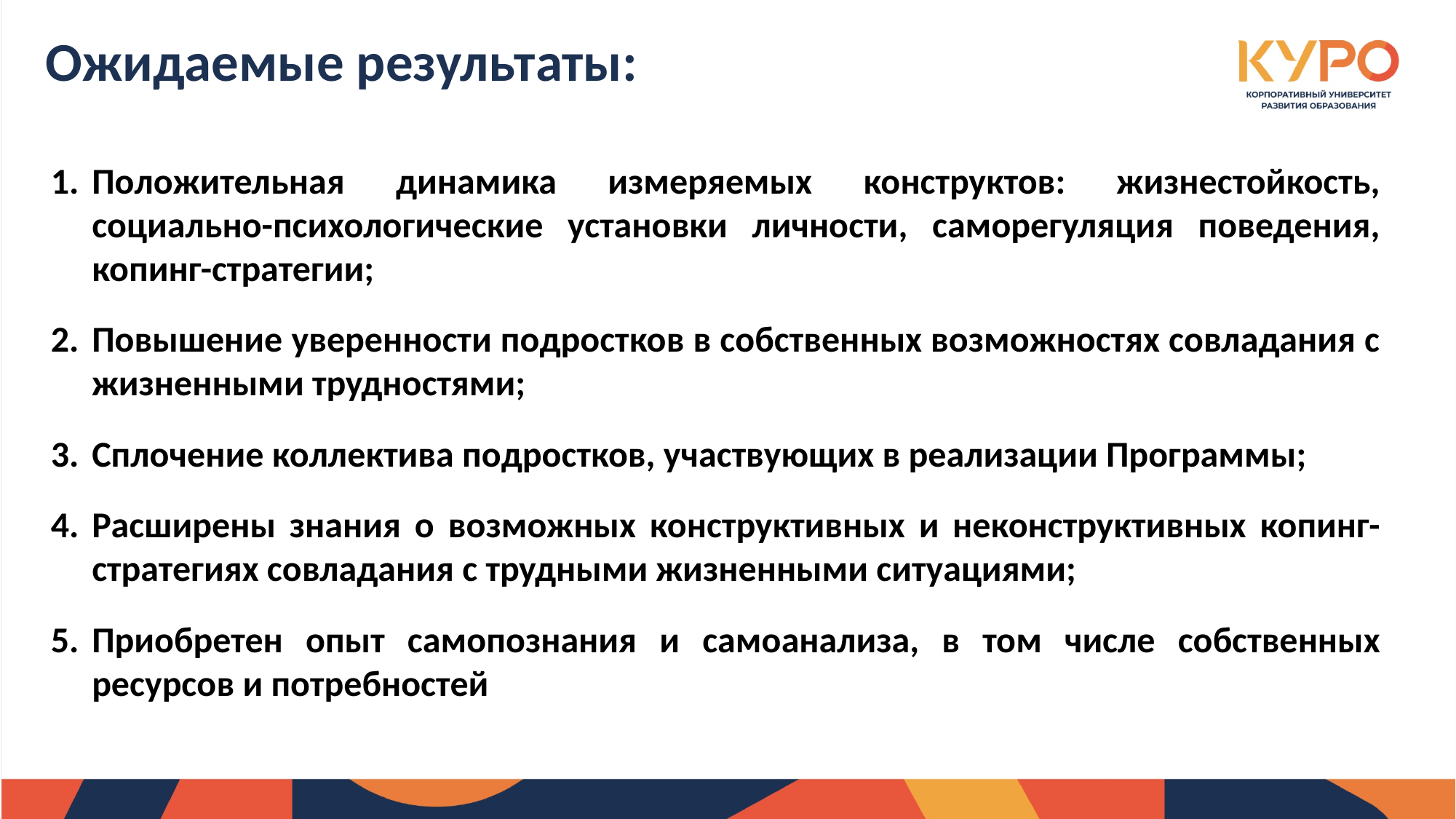

Ожидаемые результаты:
Положительная динамика измеряемых конструктов: жизнестойкость, социально-психологические установки личности, саморегуляция поведения, копинг-стратегии;
Повышение уверенности подростков в собственных возможностях совладания с жизненными трудностями;
Сплочение коллектива подростков, участвующих в реализации Программы;
Расширены знания о возможных конструктивных и неконструктивных копинг-стратегиях совладания с трудными жизненными ситуациями;
Приобретен опыт самопознания и самоанализа, в том числе собственных ресурсов и потребностей